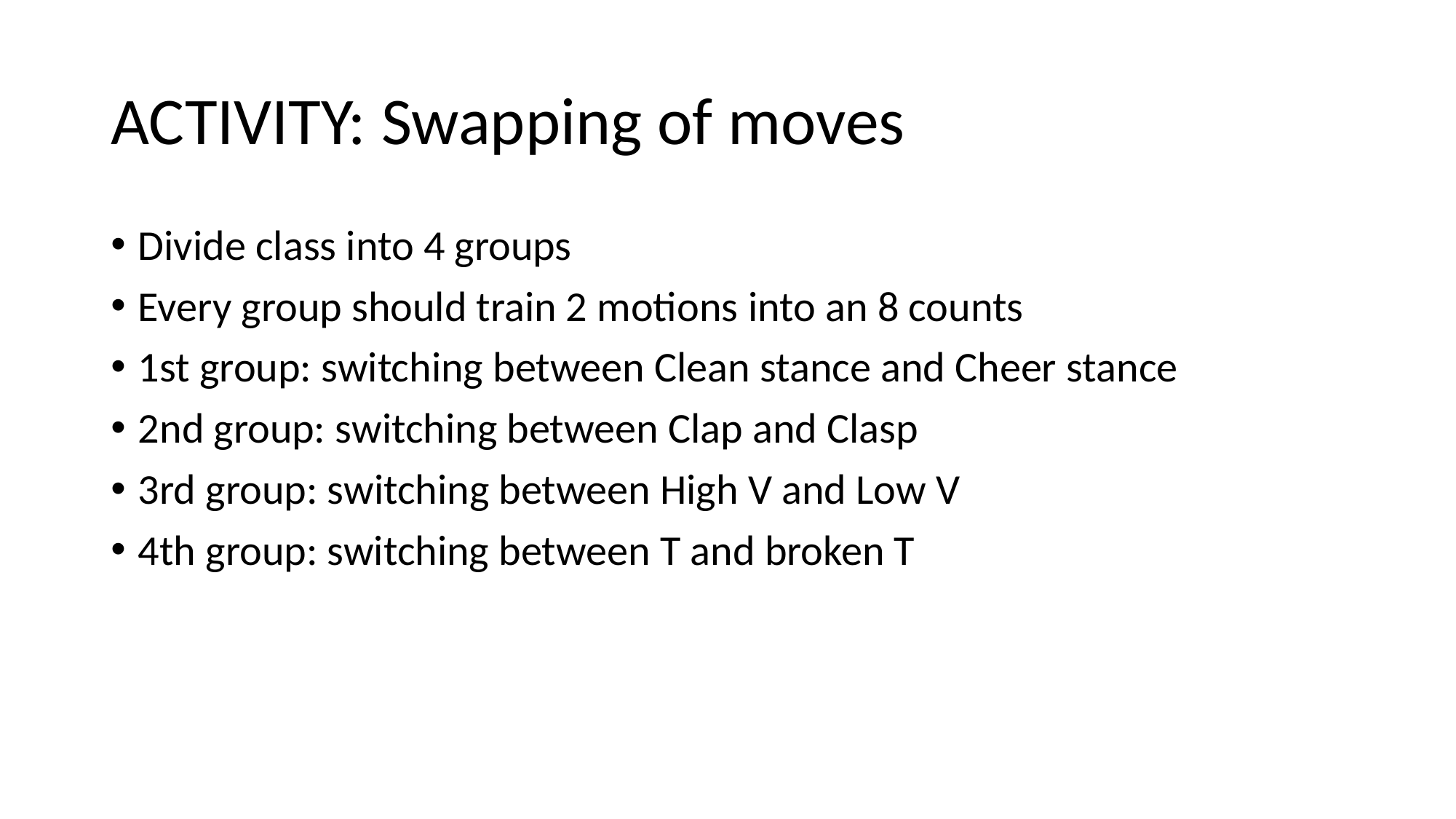

# ACTIVITY: Swapping of moves
Divide class into 4 groups
Every group should train 2 motions into an 8 counts
1st group: switching between Clean stance and Cheer stance
2nd group: switching between Clap and Clasp
3rd group: switching between High V and Low V
4th group: switching between T and broken T